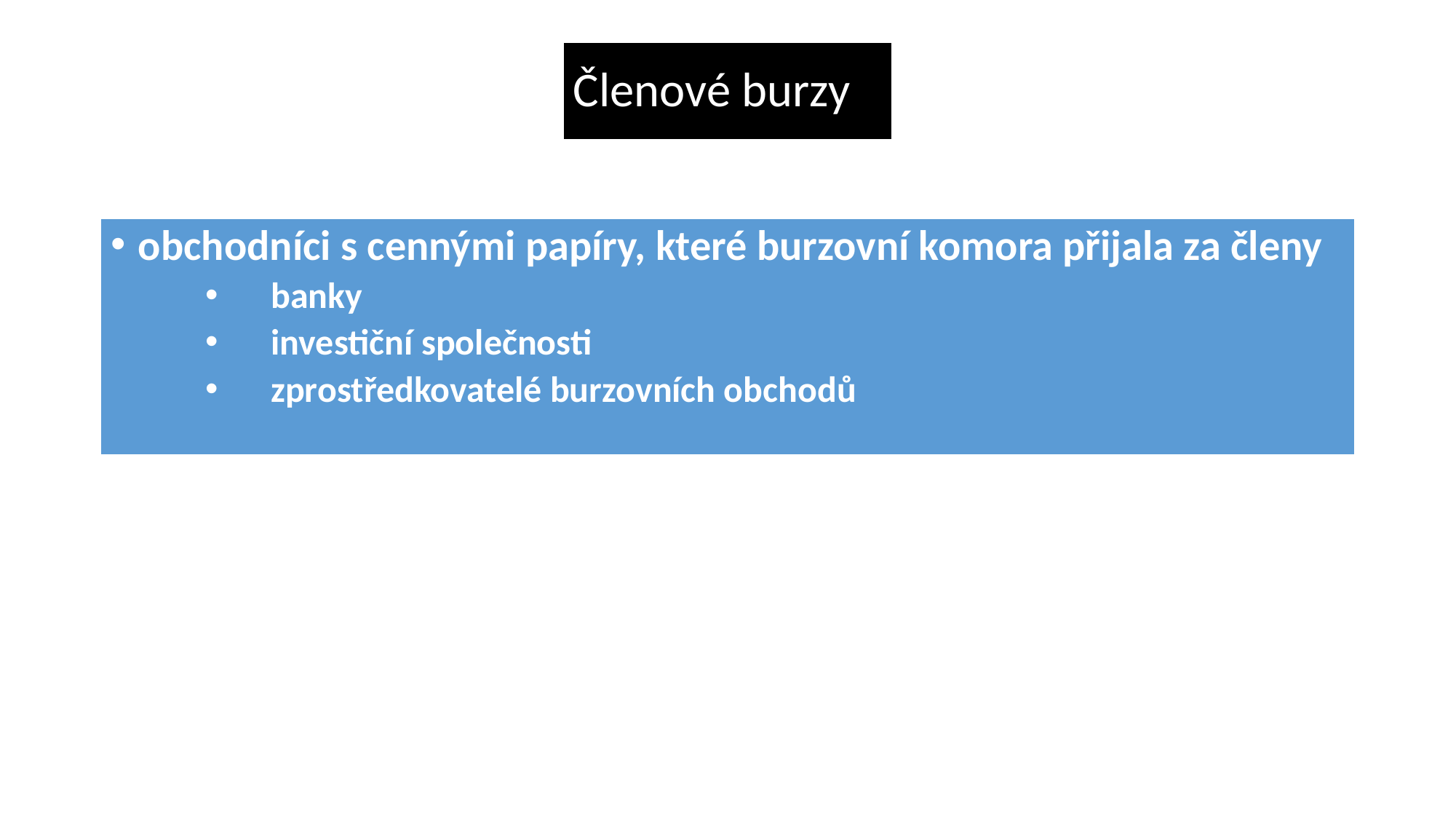

# Členové burzy
obchodníci s cennými papíry, které burzovní komora přijala za členy
banky
investiční společnosti
zprostředkovatelé burzovních obchodů